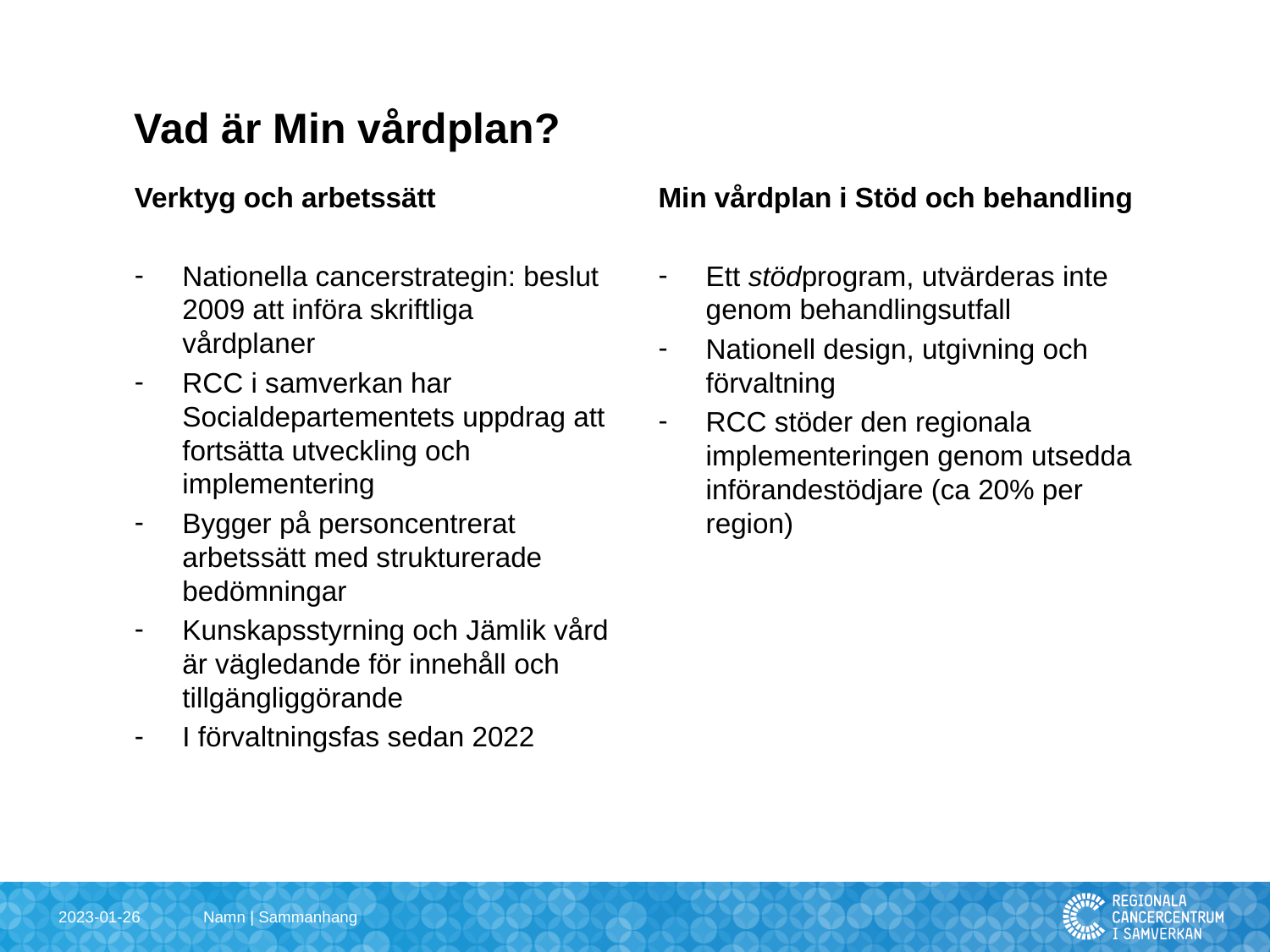

# Vad är Min vårdplan?
Verktyg och arbetssätt

Nationella cancerstrategin: beslut 2009 att införa skriftliga vårdplaner
RCC i samverkan har Socialdepartementets uppdrag att fortsätta utveckling och implementering
Bygger på personcentrerat arbetssätt med strukturerade bedömningar
Kunskapsstyrning och Jämlik vård är vägledande för innehåll och tillgängliggörande
I förvaltningsfas sedan 2022
Min vårdplan i Stöd och behandling

Ett stödprogram, utvärderas inte genom behandlingsutfall
Nationell design, utgivning och förvaltning
RCC stöder den regionala implementeringen genom utsedda införandestödjare (ca 20% per region)
2023-01-26
Namn | Sammanhang